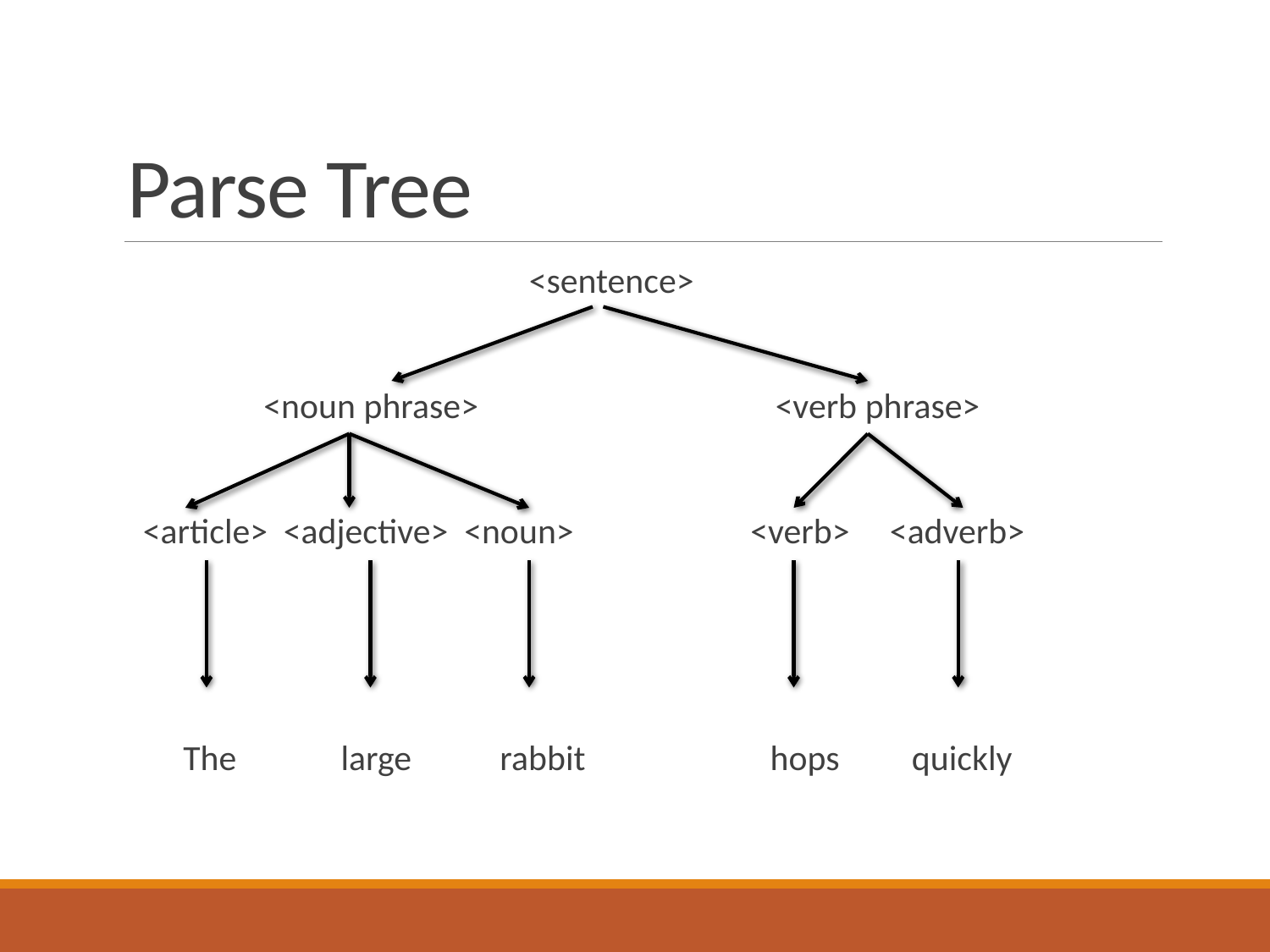

# Parse Tree
                                                  <sentence>

                 <noun phrase>                                     <verb phrase>

  <article>  <adjective>  <noun>                      <verb>     <adverb>

       The             large           rabbit                       hops         quickly